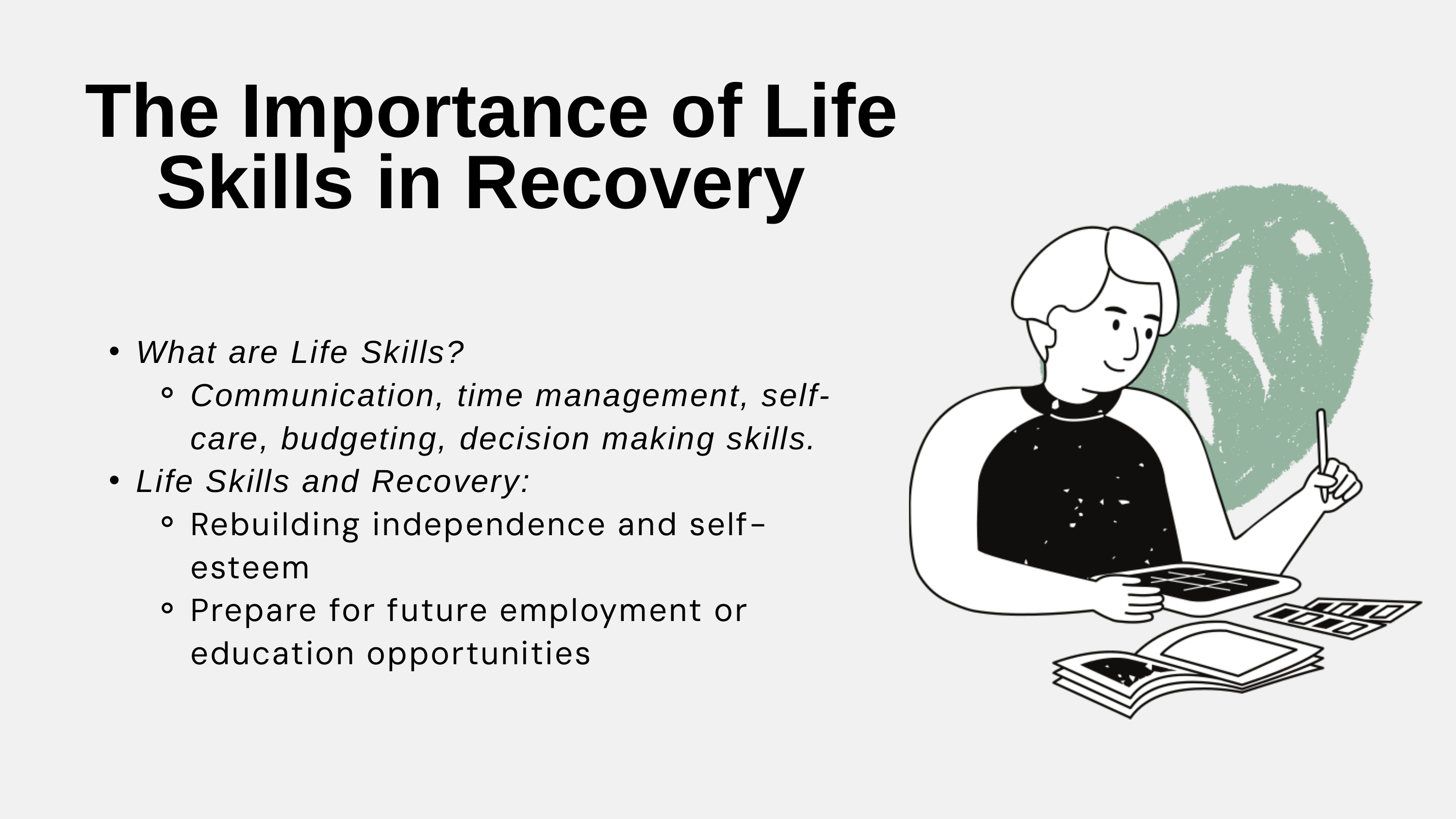

The Importance of Life Skills in Recovery

What are Life Skills?
Communication, time management, self-care, budgeting, decision making skills.
Life Skills and Recovery:
Rebuilding independence and self-esteem
Prepare for future employment or education opportunities